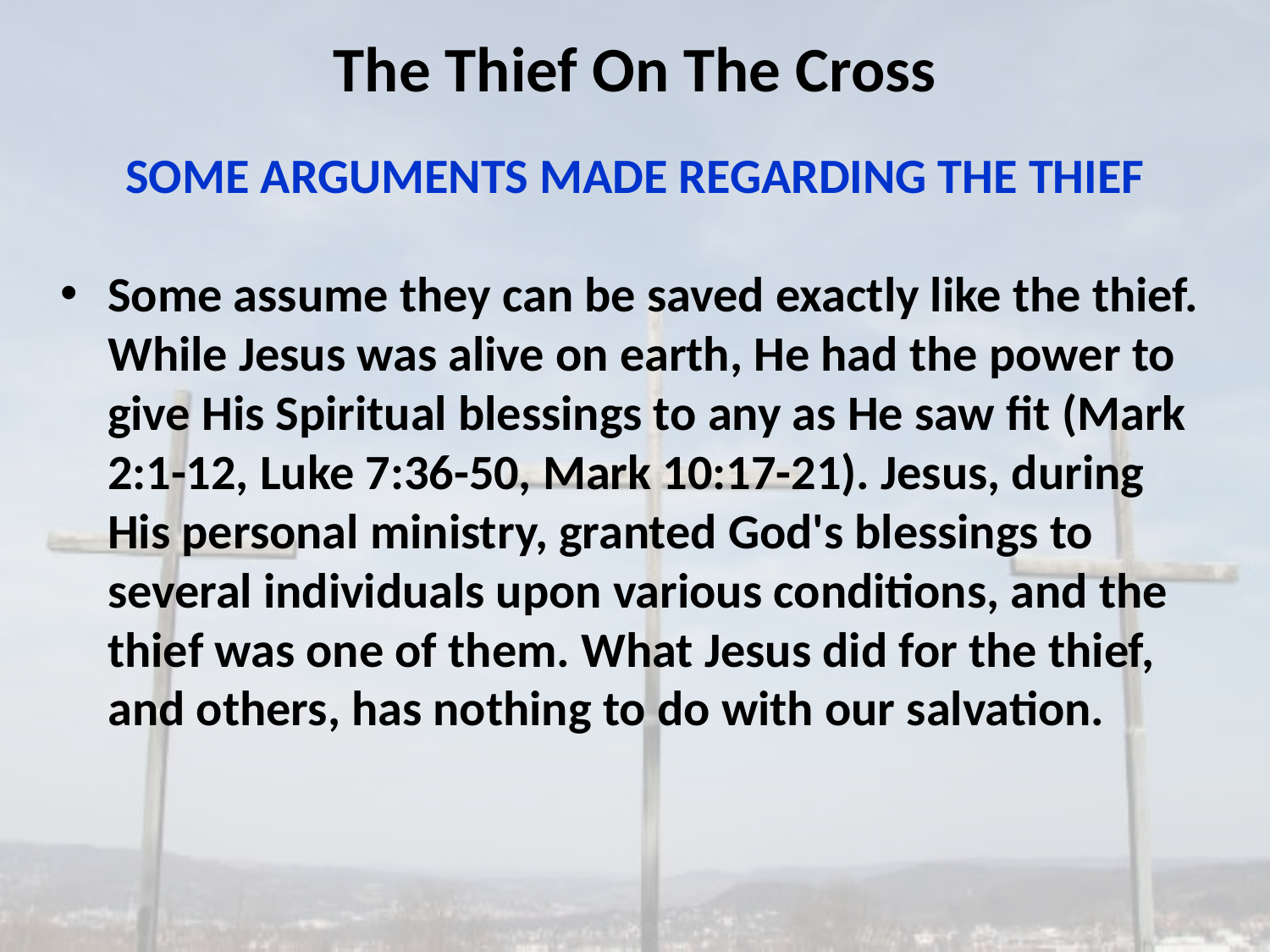

The Thief On The Cross
SOME ARGUMENTS MADE REGARDING THE THIEF

Some assume they can be saved exactly like the thief. While Jesus was alive on earth, He had the power to give His Spiritual blessings to any as He saw fit (Mark 2:1-12, Luke 7:36-50, Mark 10:17-21). Jesus, during His personal ministry, granted God's blessings to several individuals upon various conditions, and the thief was one of them. What Jesus did for the thief, and others, has nothing to do with our salvation.